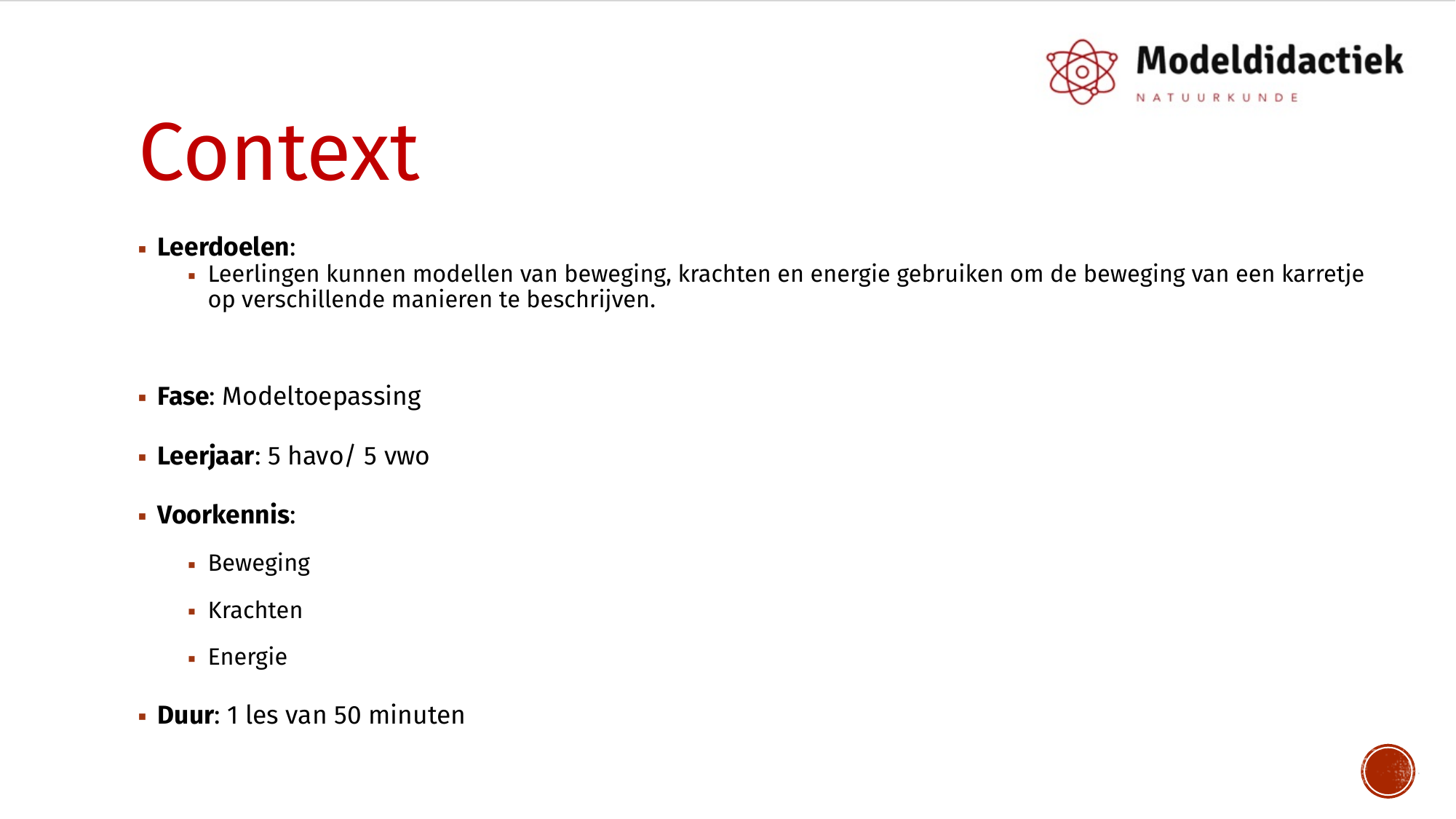

# Context
Leerdoelen:
Leerlingen kunnen modellen van beweging, krachten en energie gebruiken om de beweging van een karretje op verschillende manieren te beschrijven.

Fase: Modeltoepassing
Leerjaar: 5 havo/ 5 vwo
Voorkennis:
Beweging
Krachten
Energie
Duur: 1 les van 50 minuten